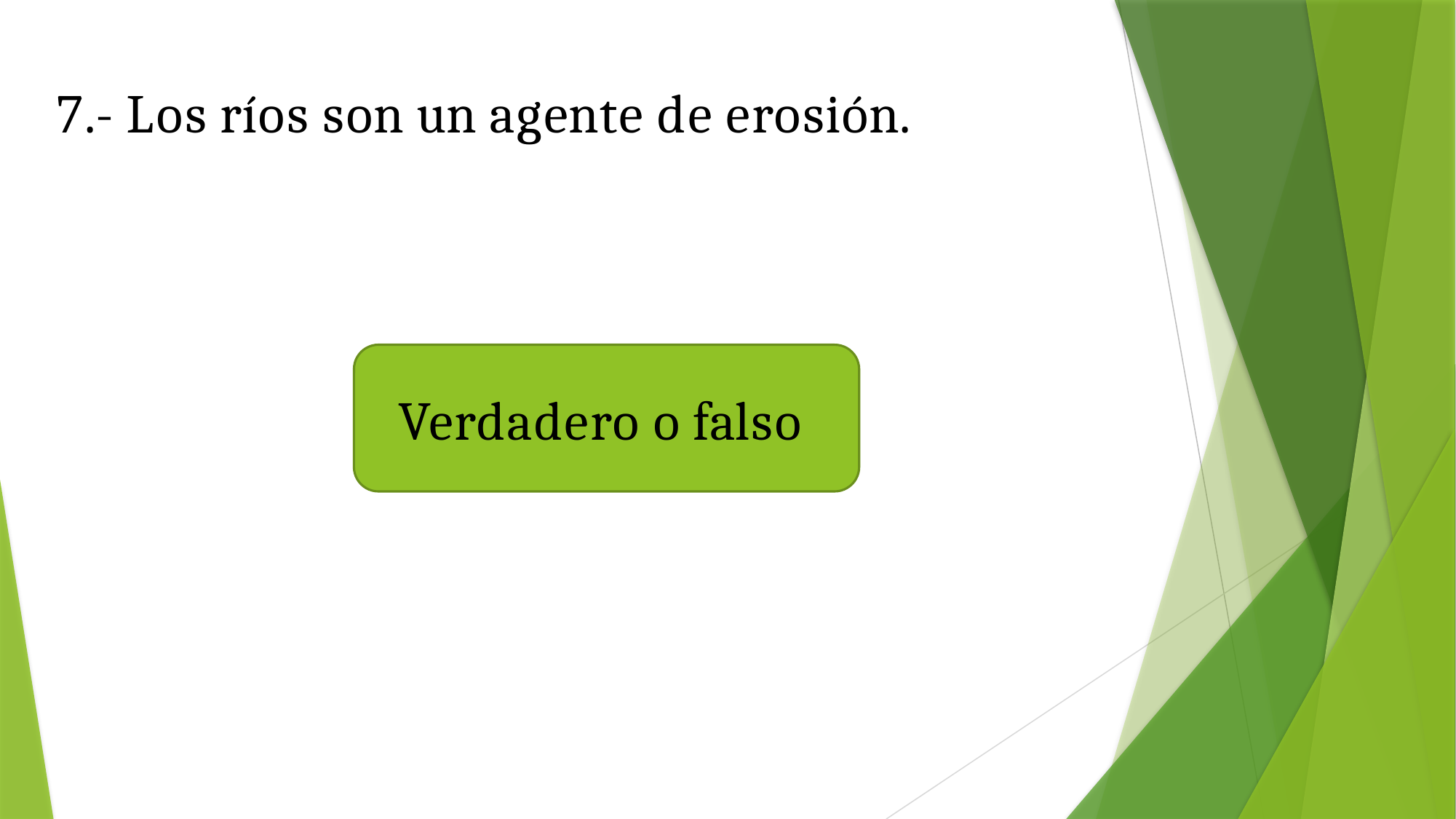

7.- Los ríos son un agente de erosión.
Verdadero o falso